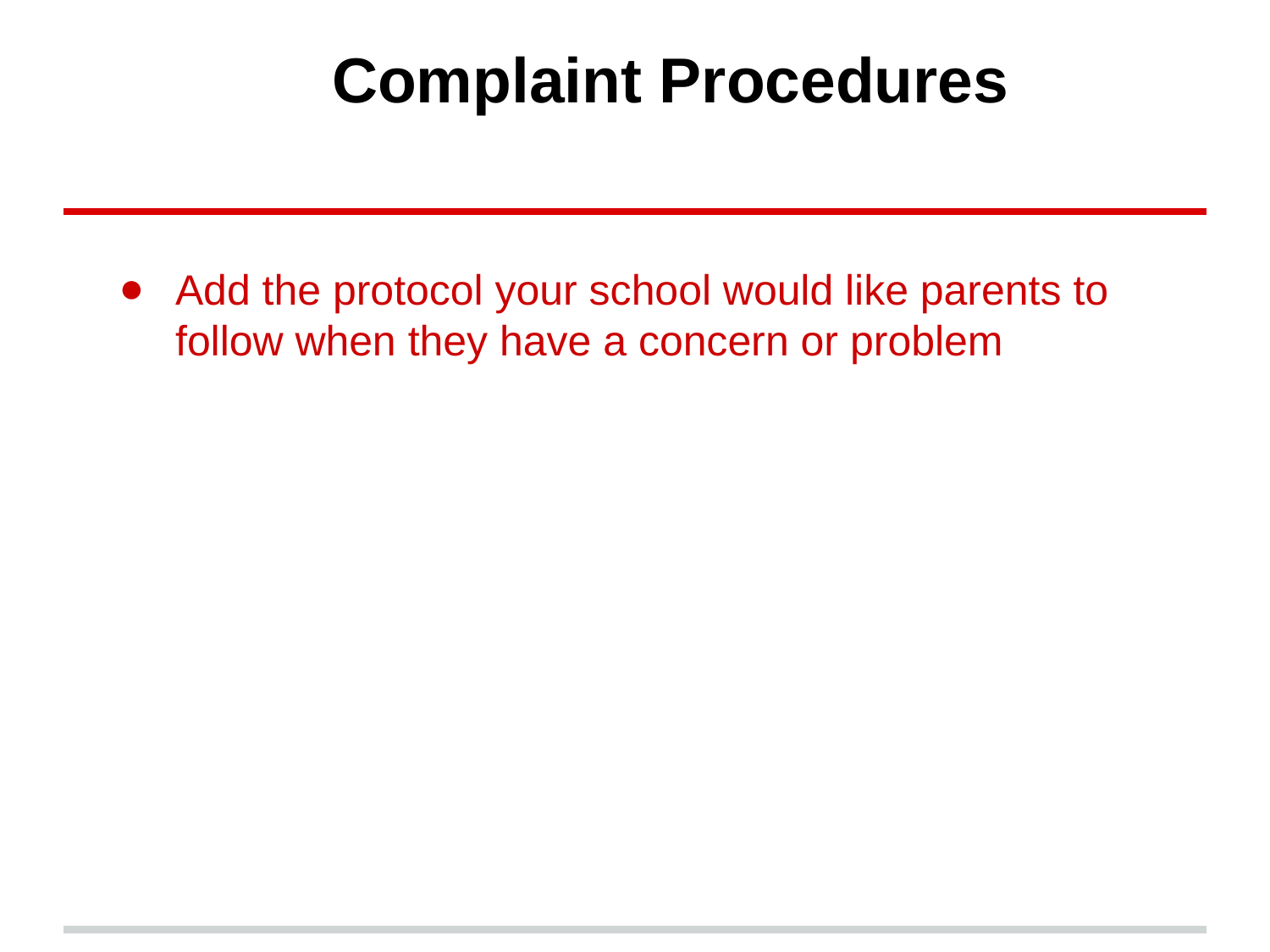

# Complaint Procedures

Add the protocol your school would like parents to follow when they have a concern or problem